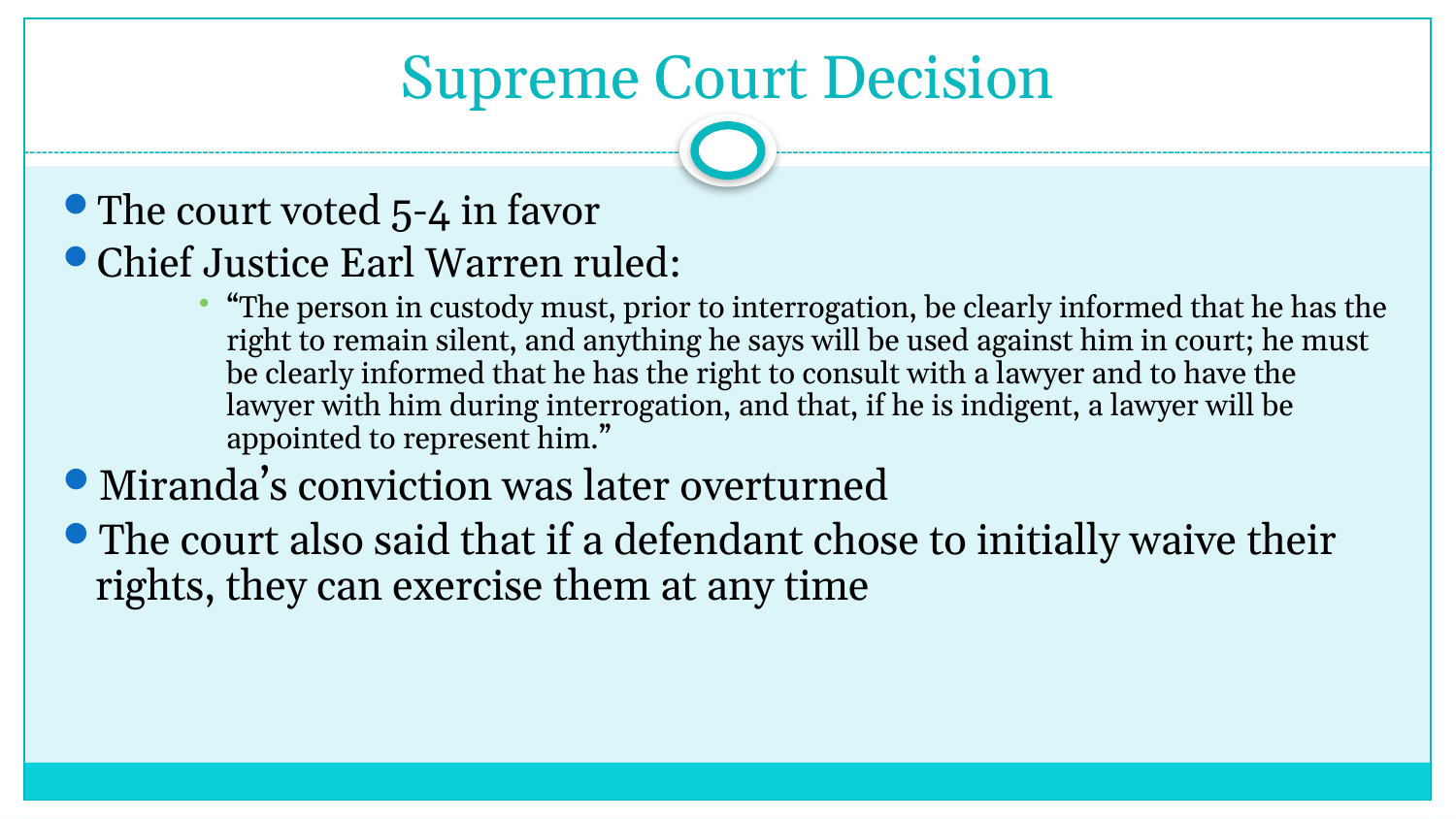

Supreme Court Decision
The court voted 5-4 in favor
Chief Justice Earl Warren ruled:
“The person in custody must, prior to interrogation, be clearly informed that he has the right to remain silent, and anything he says will be used against him in court; he must be clearly informed that he has the right to consult with a lawyer and to have the lawyer with him during interrogation, and that, if he is indigent, a lawyer will be appointed to represent him.”
Miranda’s conviction was later overturned
The court also said that if a defendant chose to initially waive their rights, they can exercise them at any time